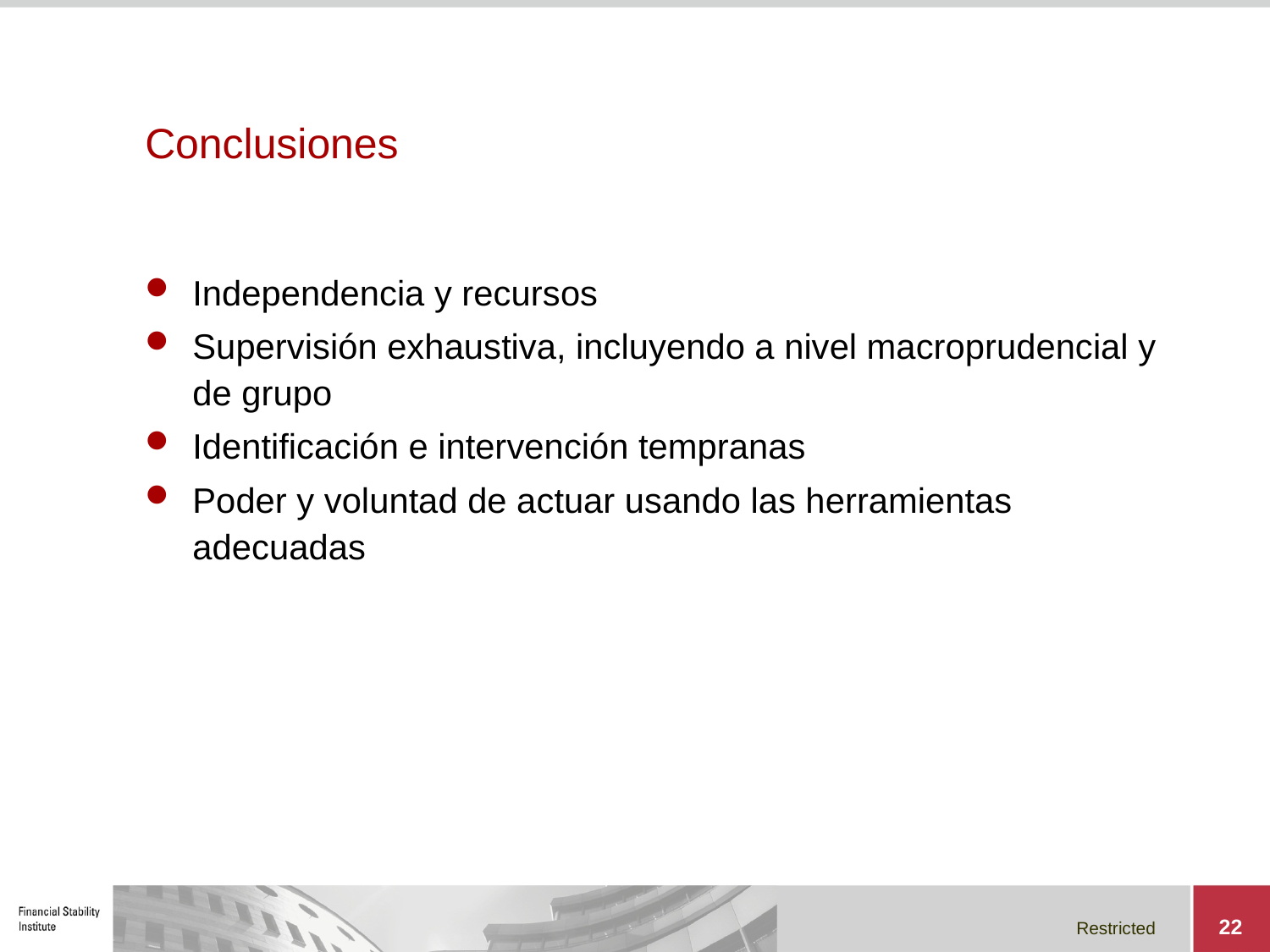

# Conclusiones
Independencia y recursos
Supervisión exhaustiva, incluyendo a nivel macroprudencial y de grupo
Identificación e intervención tempranas
Poder y voluntad de actuar usando las herramientas adecuadas
22